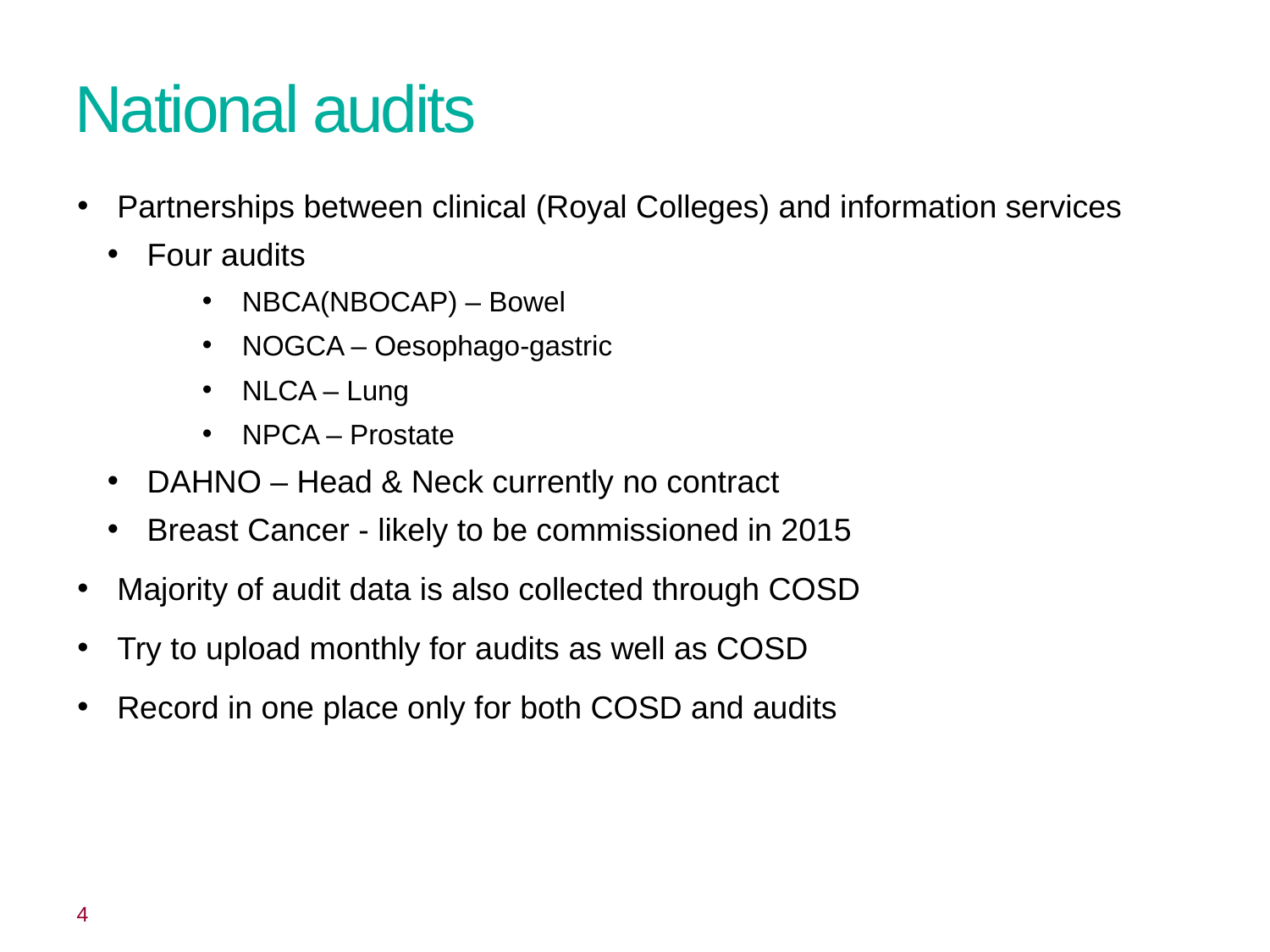

# National audits
Partnerships between clinical (Royal Colleges) and information services
Four audits
NBCA(NBOCAP) – Bowel
NOGCA – Oesophago-gastric
NLCA – Lung
NPCA – Prostate
DAHNO – Head & Neck currently no contract
Breast Cancer - likely to be commissioned in 2015
Majority of audit data is also collected through COSD
Try to upload monthly for audits as well as COSD
Record in one place only for both COSD and audits
  4